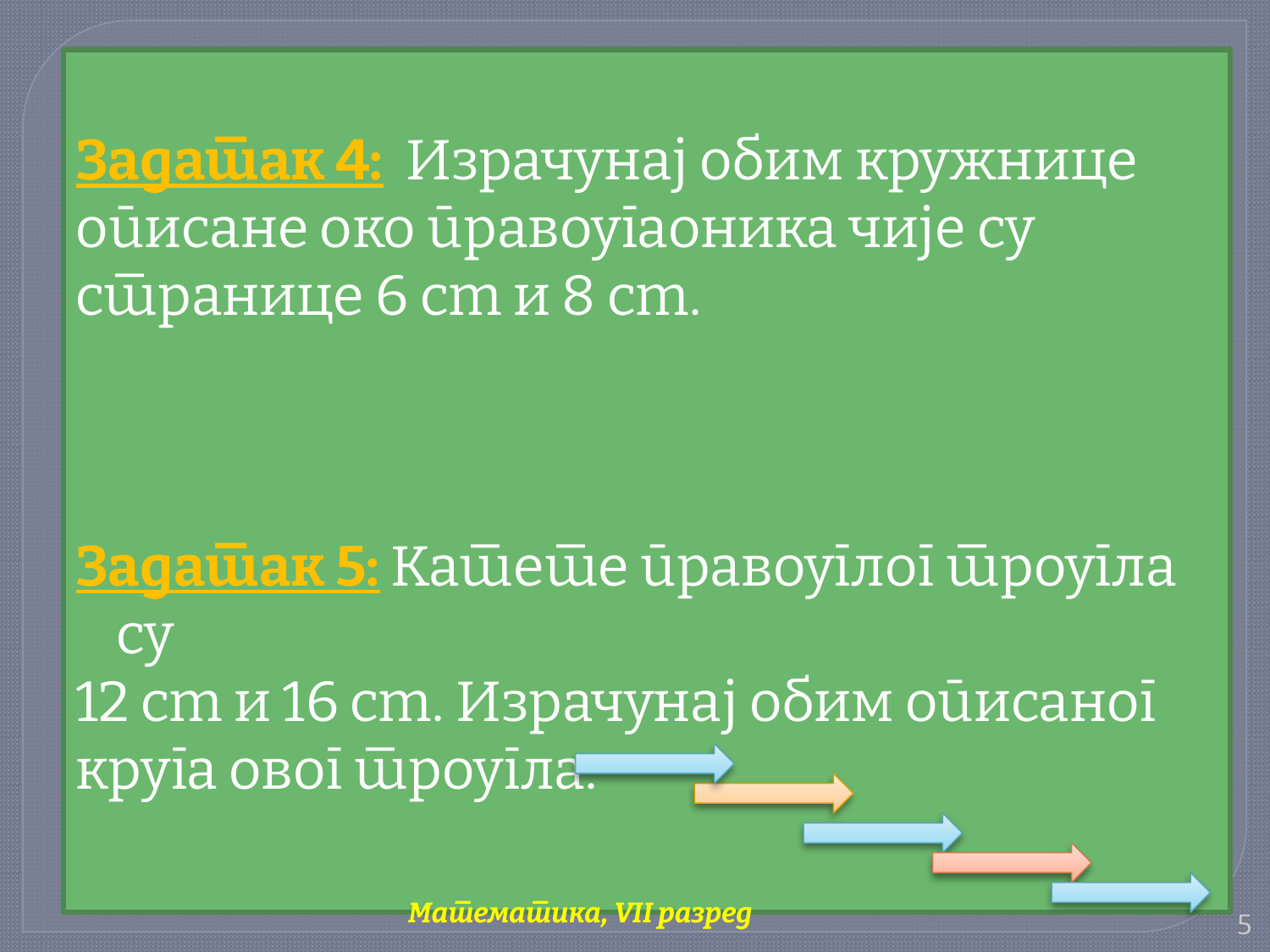

Задатак 4:  Израчунај обим кружнице
описане око правоугаоника чије су
странице 6 cm и 8 cm.

Задатак 5: Катете правоуглог троугла су
12 cm и 16 cm. Израчунај обим описаног
круга овог троугла.

Математика, VII разред
5